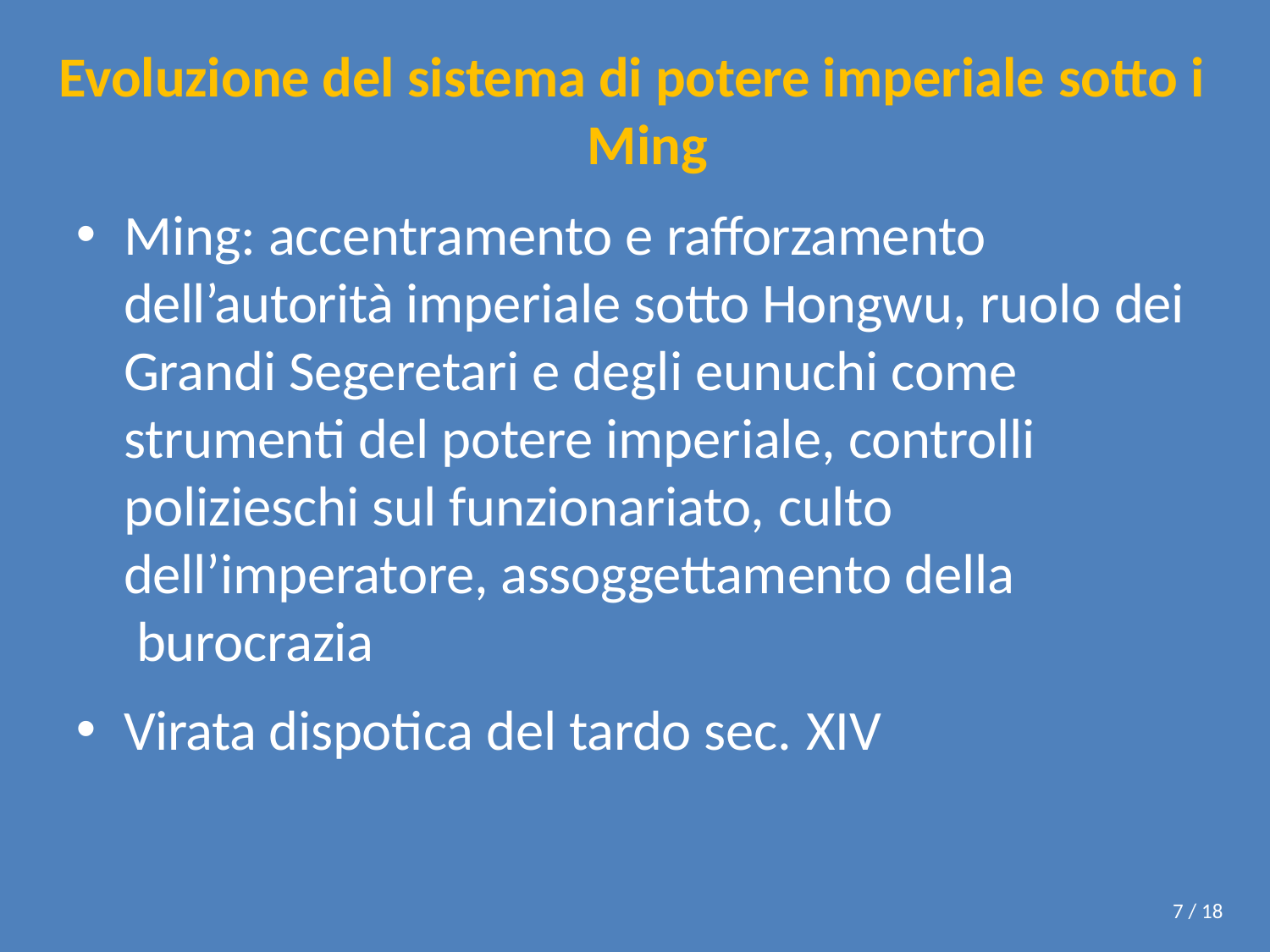

Evoluzione del sistema di potere imperiale sotto i  Ming
Ming: accentramento e rafforzamento  dell’autorità imperiale sotto Hongwu, ruolo dei  Grandi Segeretari e degli eunuchi come  strumenti del potere imperiale, controlli  polizieschi sul funzionariato, culto
dell’imperatore, assoggettamento della  burocrazia
Virata dispotica del tardo sec. XIV
7 / 18